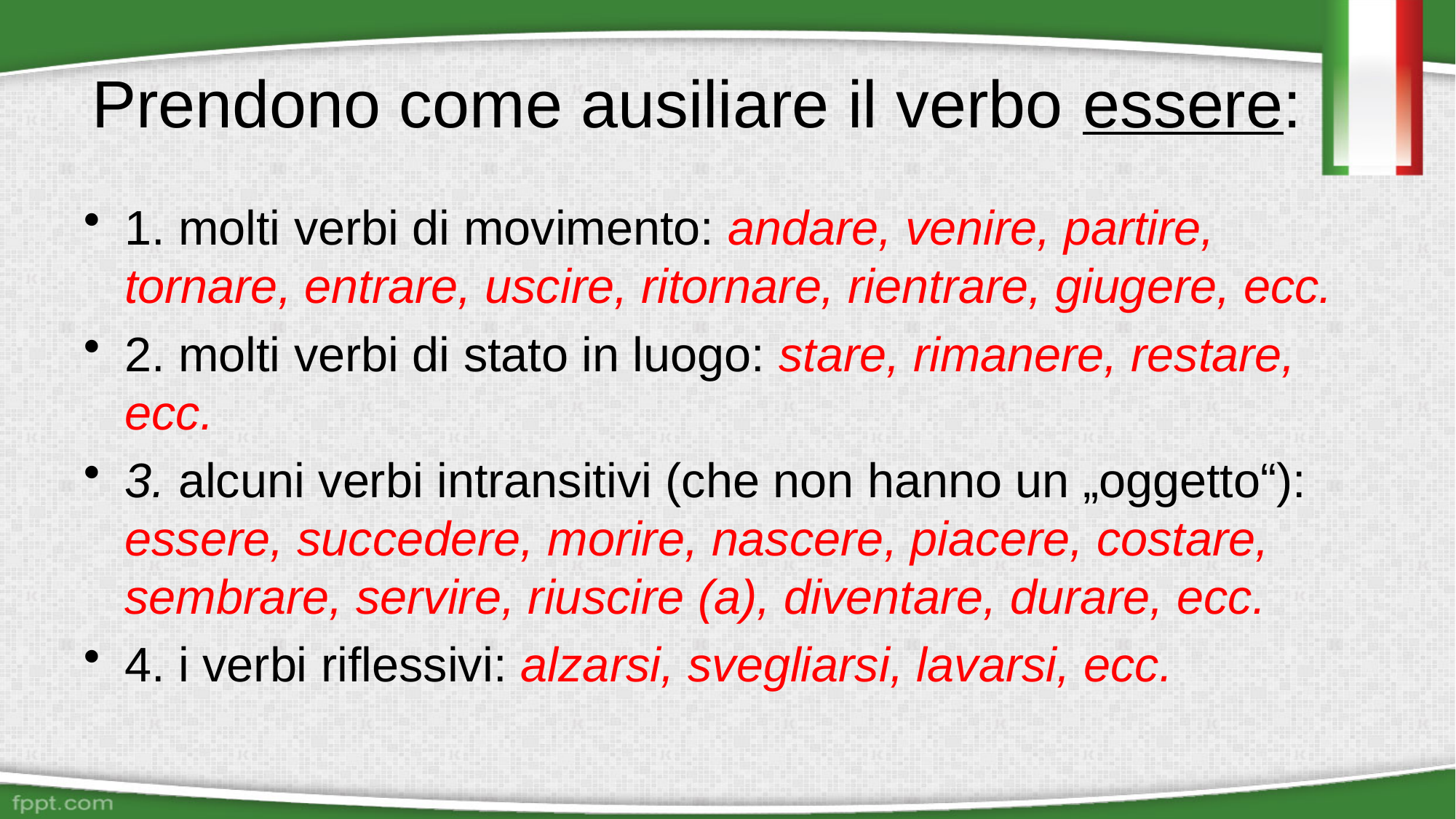

# Prendono come ausiliare il verbo essere:
1. molti verbi di movimento: andare, venire, partire, tornare, entrare, uscire, ritornare, rientrare, giugere, ecc.
2. molti verbi di stato in luogo: stare, rimanere, restare, ecc.
3. alcuni verbi intransitivi (che non hanno un „oggetto“): essere, succedere, morire, nascere, piacere, costare, sembrare, servire, riuscire (a), diventare, durare, ecc.
4. i verbi riflessivi: alzarsi, svegliarsi, lavarsi, ecc.